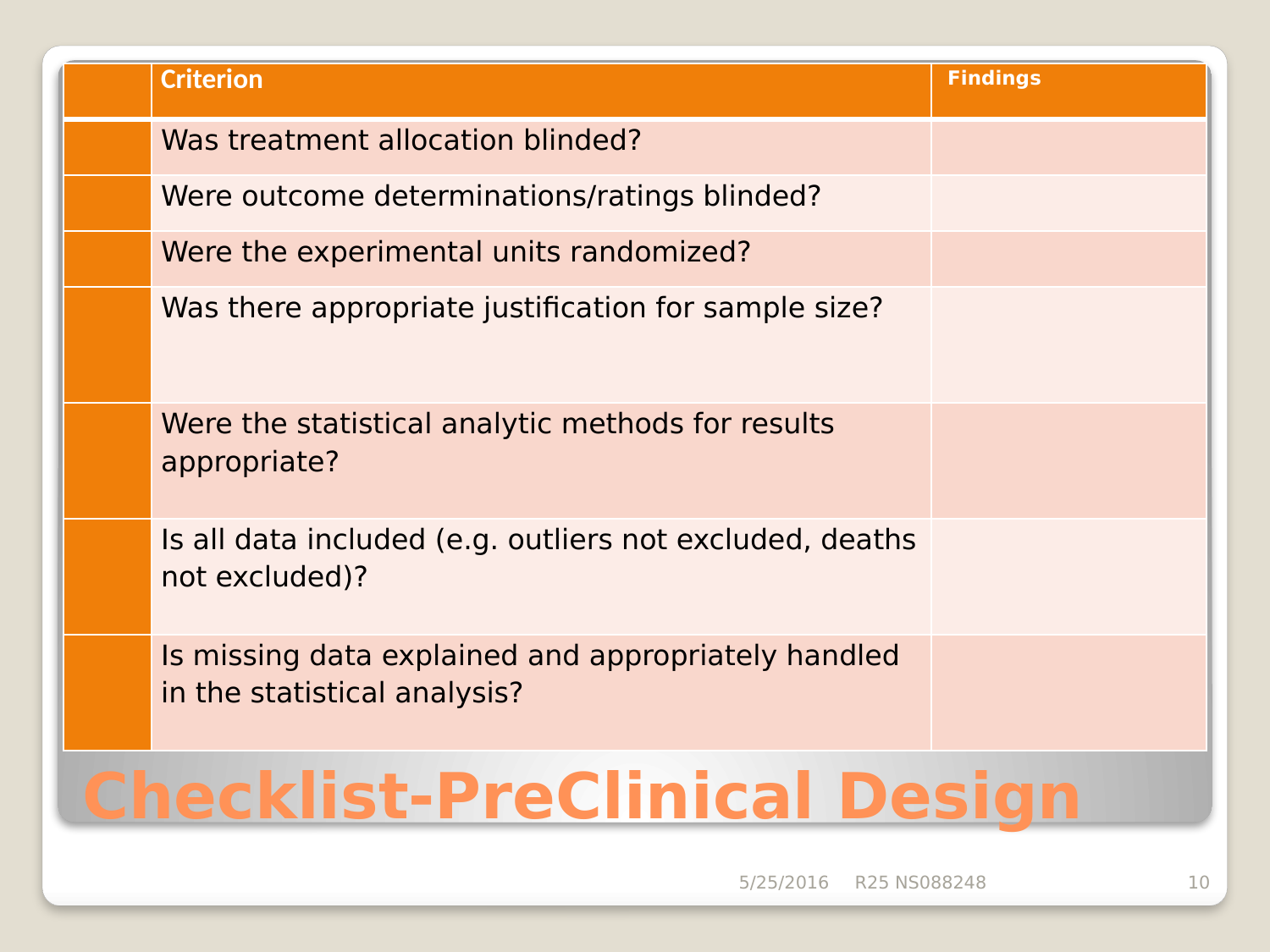

|  | Criterion | Findings |
| --- | --- | --- |
|  | Was treatment allocation blinded? |  |
|  | Were outcome determinations/ratings blinded? |  |
|  | Were the experimental units randomized? |  |
|  | Was there appropriate justification for sample size? |  |
|  | Were the statistical analytic methods for results appropriate? |  |
|  | Is all data included (e.g. outliers not excluded, deaths not excluded)? |  |
|  | Is missing data explained and appropriately handled in the statistical analysis? |  |
# Checklist-PreClinical Design
5/25/2016
R25 NS088248
10